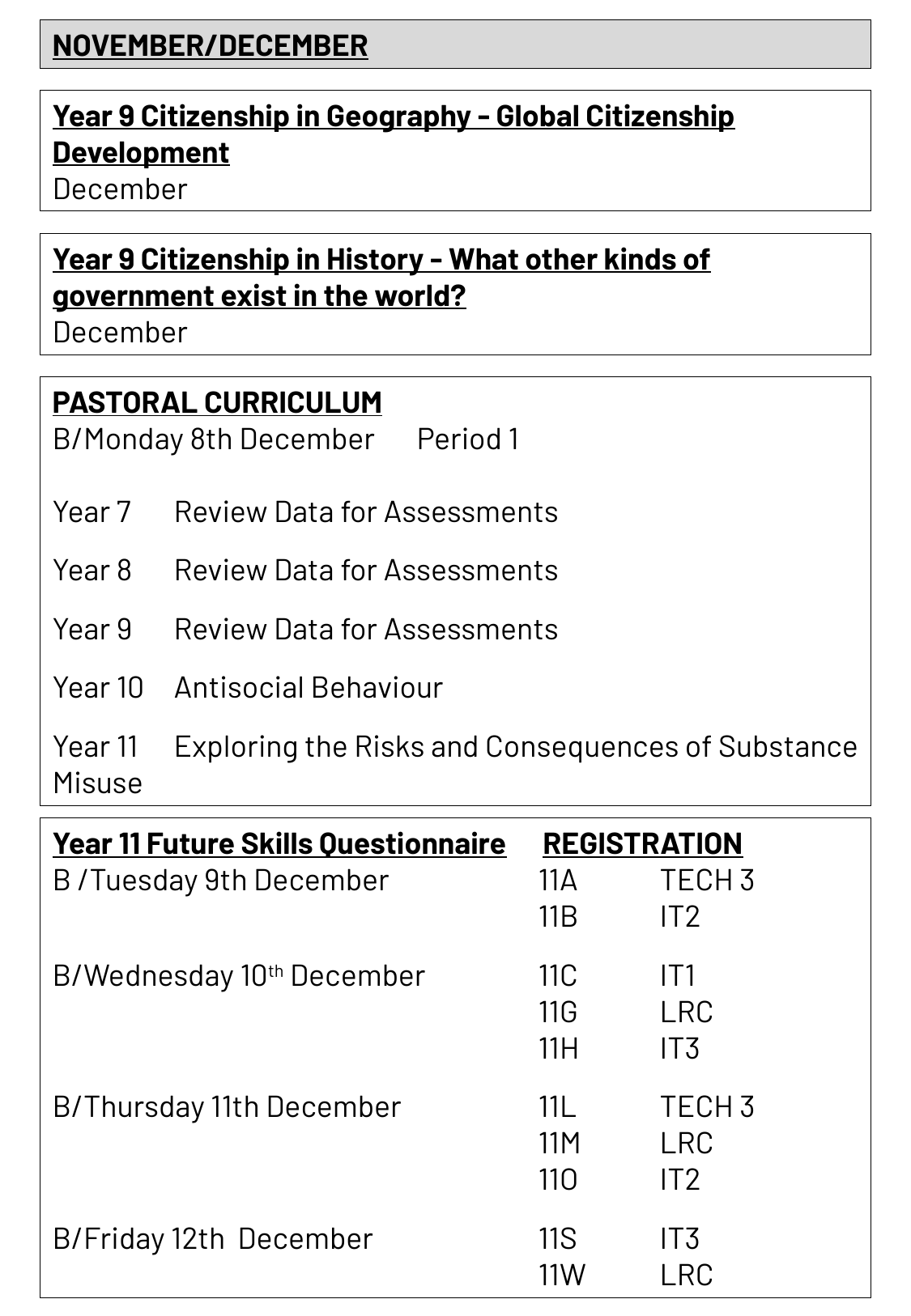

NOVEMBER/DECEMBER
Year 9 Citizenship in Geography - Global Citizenship Development
December
Year 9 Citizenship in History - What other kinds of government exist in the world?
December
PASTORAL CURRICULUM
B/Monday 8th December	Period 1

Year 7	Review Data for Assessments

Year 8	Review Data for Assessments

Year 9	Review Data for Assessments

Year 10	Antisocial Behaviour

Year 11	Exploring the Risks and Consequences of Substance Misuse
Year 11 Future Skills Questionnaire      REGISTRATION
B /Tuesday 9th December		11A	TECH 3
				11B	IT2

B/Wednesday 10th December	11C	IT1
				11G	LRC
				11H	IT3

B/Thursday 11th December		11L	TECH 3
				11M	LRC
				11O	IT2

B/Friday 12th  December		11S	IT3
				11W	LRC